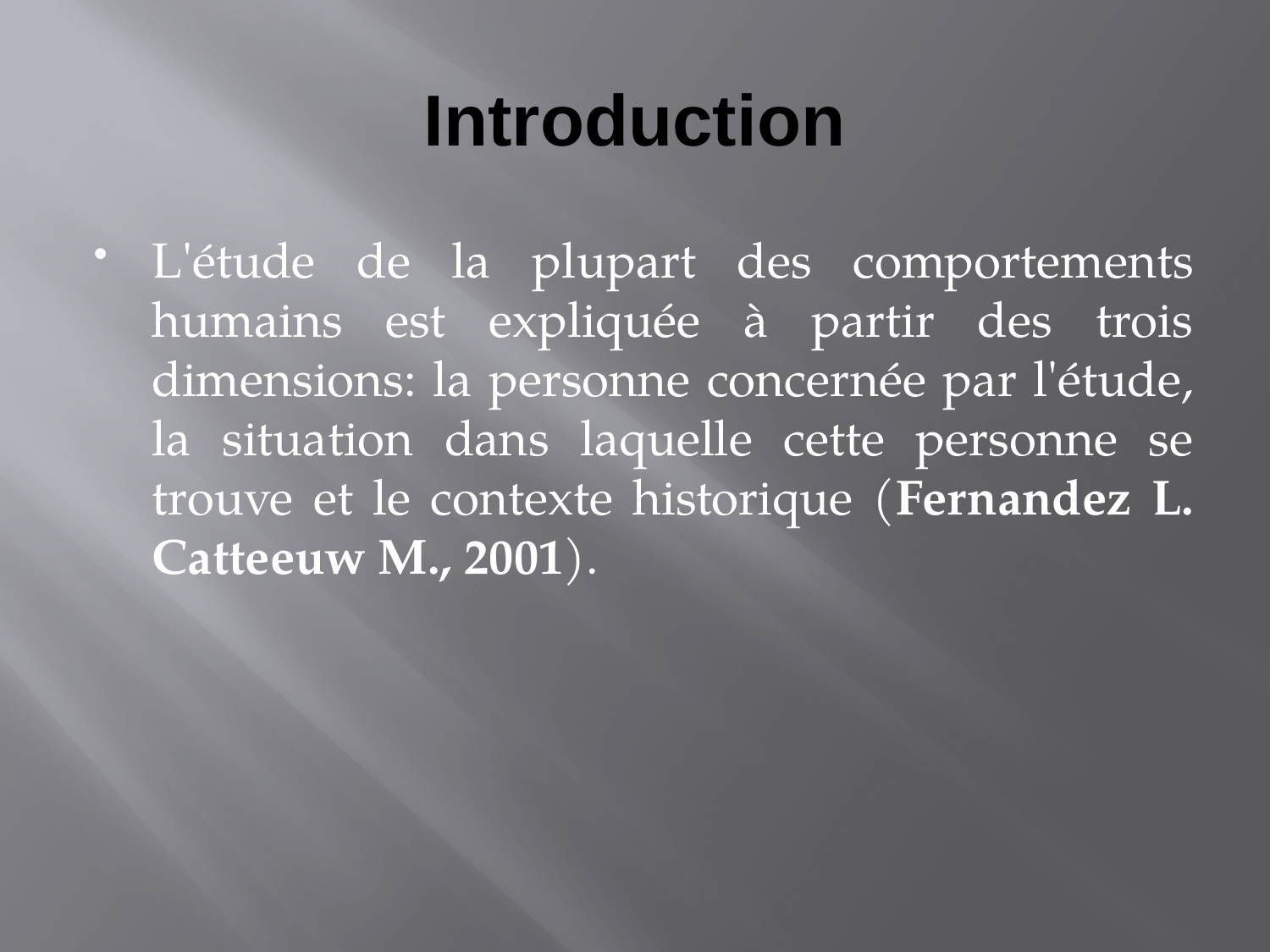

# Introduction
L'étude de la plupart des comportements humains est expliquée à partir des trois dimensions: la personne concernée par l'étude, la situation dans laquelle cette personne se trouve et le contexte historique (Fernandez L. Catteeuw M., 2001).